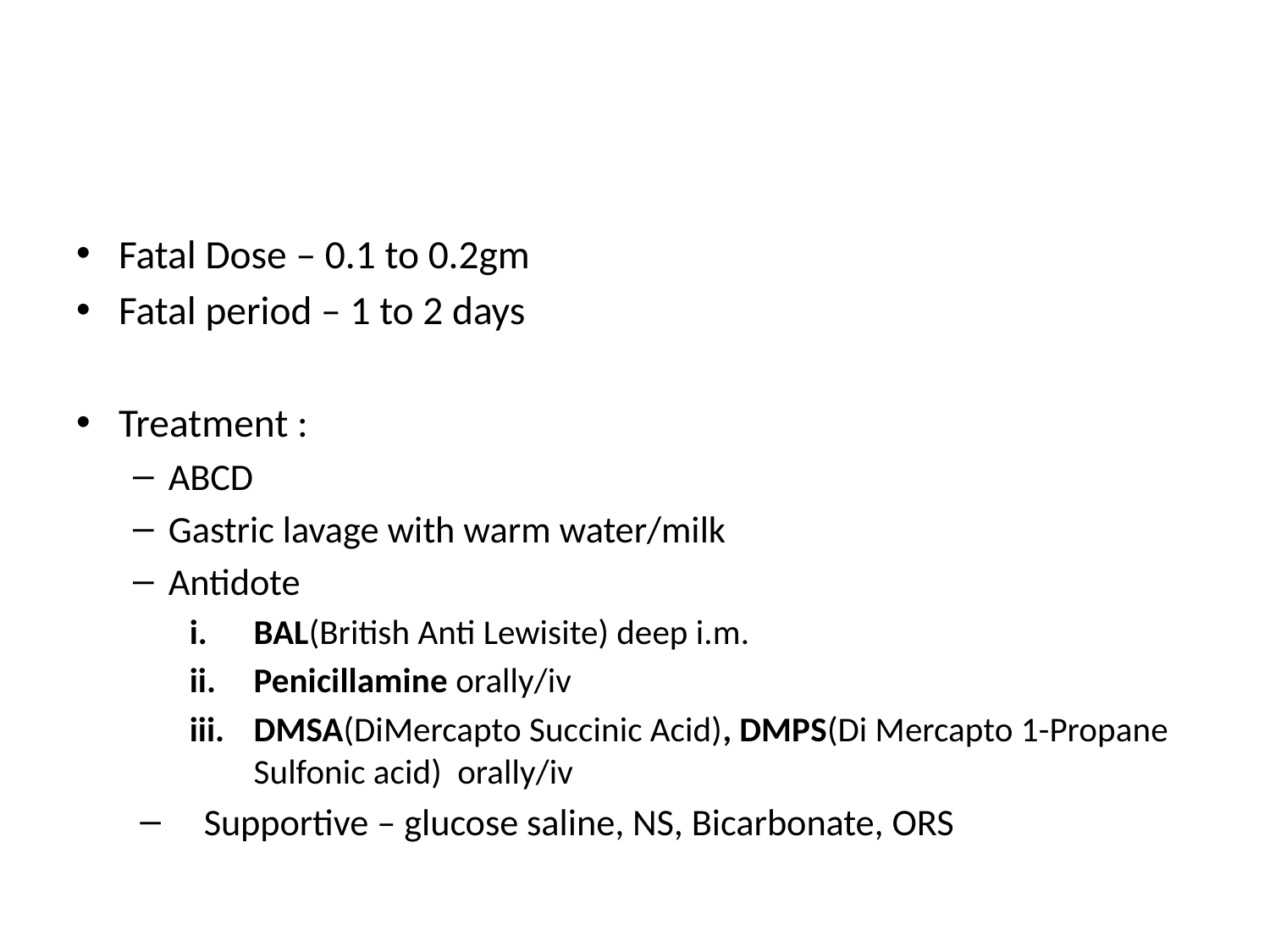

#
Fatal Dose – 0.1 to 0.2gm
Fatal period – 1 to 2 days

Treatment :
ABCD
Gastric lavage with warm water/milk
Antidote
BAL(British Anti Lewisite) deep i.m.
Penicillamine orally/iv
DMSA(DiMercapto Succinic Acid), DMPS(Di Mercapto 1-Propane Sulfonic acid)  orally/iv
Supportive – glucose saline, NS, Bicarbonate, ORS